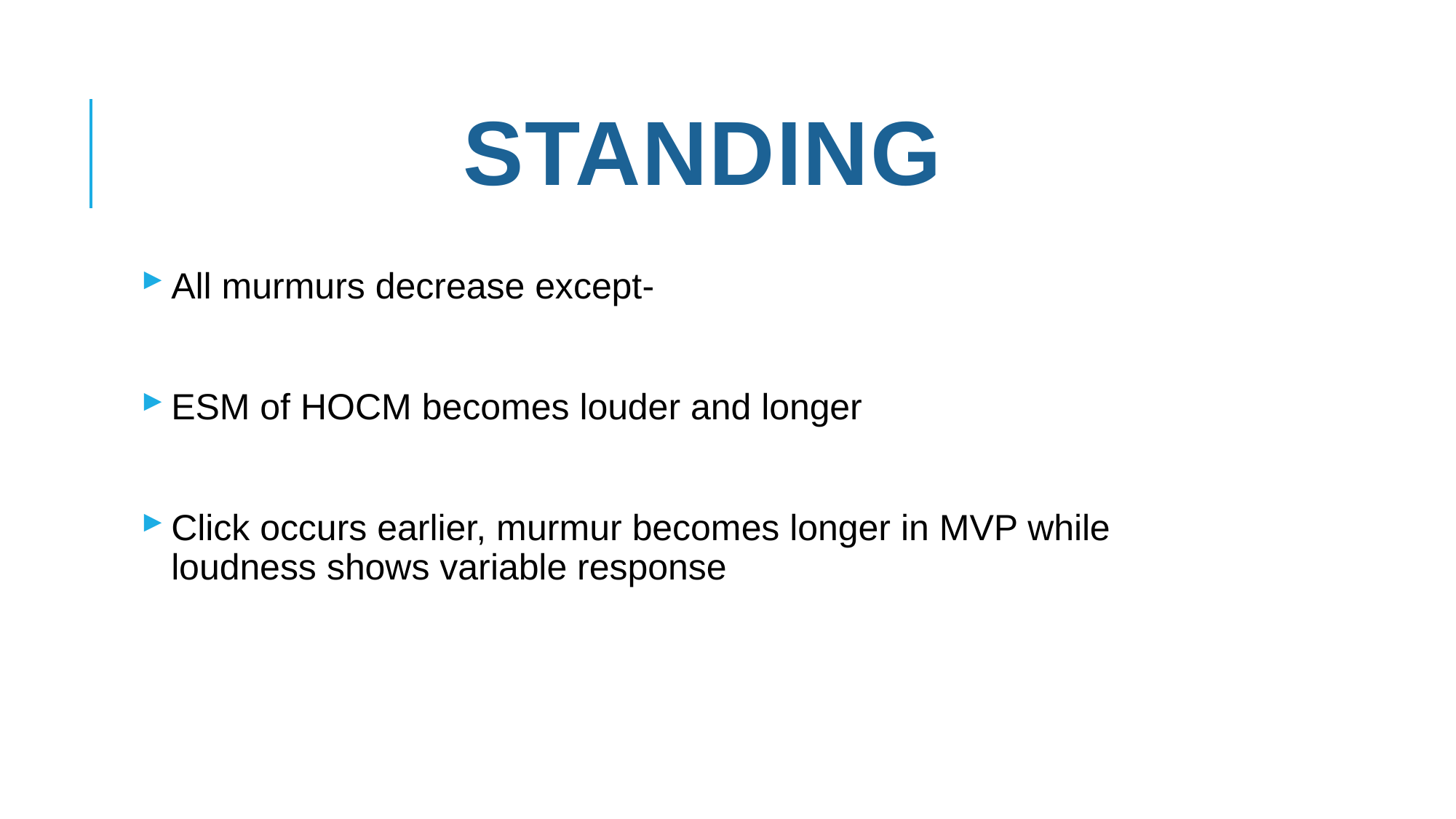

# STANDING
All murmurs decrease except-

ESM of HOCM becomes louder and longer

Click occurs earlier, murmur becomes longer in MVP while loudness shows variable response